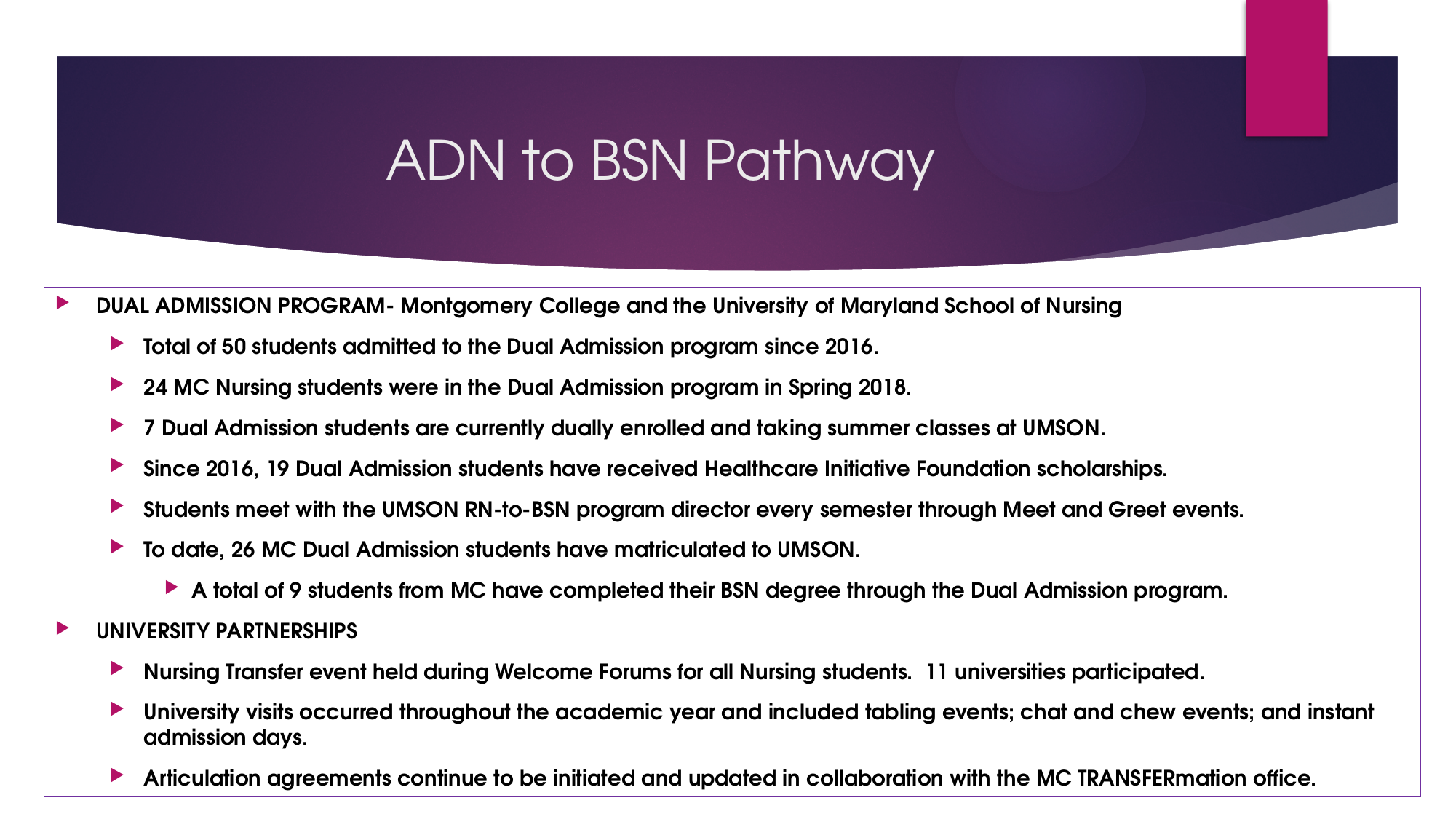

# ADN to BSN Pathway
DUAL ADMISSION PROGRAM- Montgomery College and the University of Maryland School of Nursing
Total of 50 students admitted to the Dual Admission program since 2016.
24 MC Nursing students were in the Dual Admission program in Spring 2018.
7 Dual Admission students are currently dually enrolled and taking summer classes at UMSON.
Since 2016, 19 Dual Admission students have received Healthcare Initiative Foundation scholarships.
Students meet with the UMSON RN-to-BSN program director every semester through Meet and Greet events.
To date, 26 MC Dual Admission students have matriculated to UMSON.
A total of 9 students from MC have completed their BSN degree through the Dual Admission program.
UNIVERSITY PARTNERSHIPS
Nursing Transfer event held during Welcome Forums for all Nursing students.  11 universities participated.
University visits occurred throughout the academic year and included tabling events; chat and chew events; and instant admission days.
Articulation agreements continue to be initiated and updated in collaboration with the MC TRANSFERmation office.